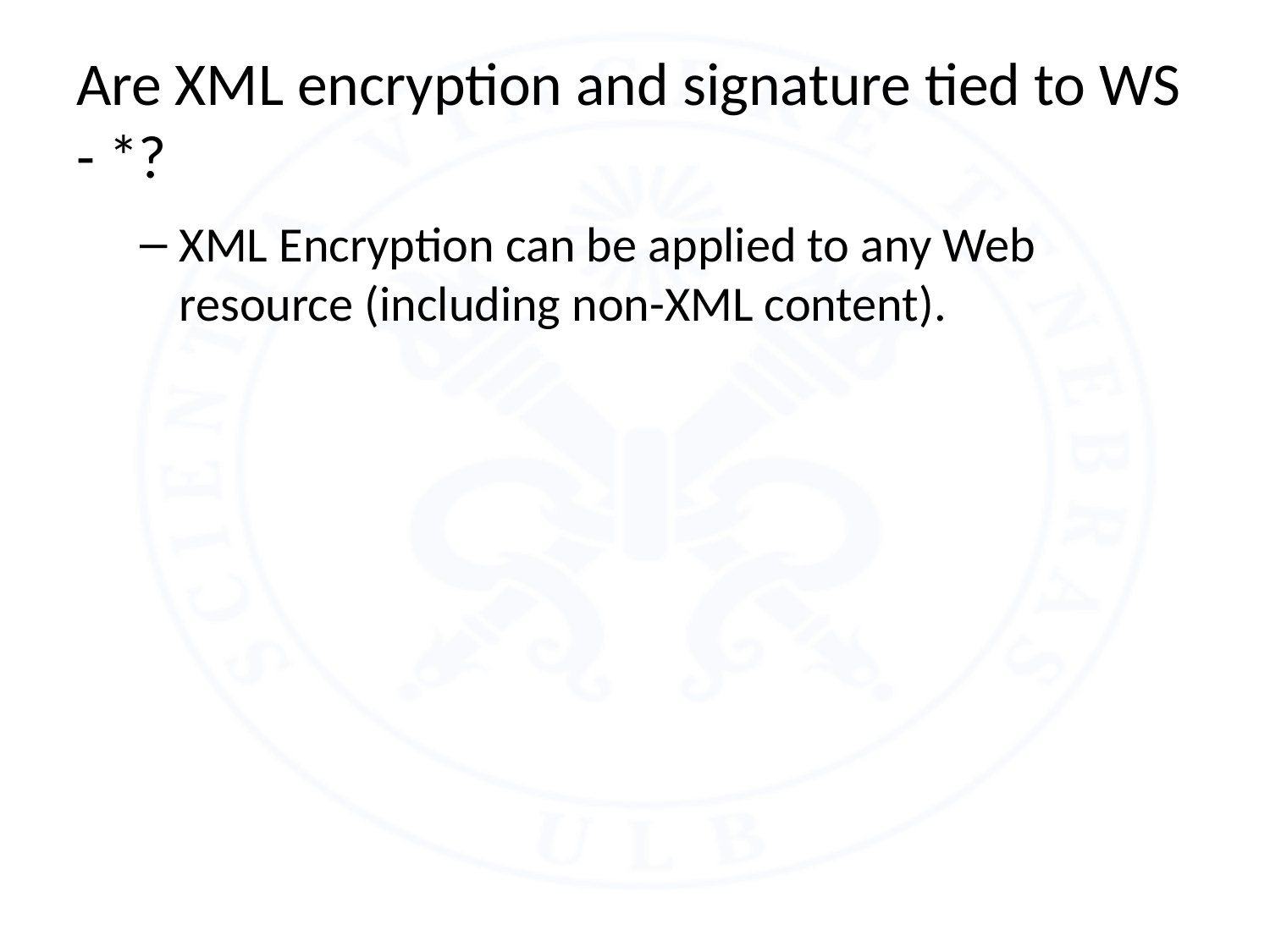

# Are XML encryption and signature tied to WS - *?
XML Encryption can be applied to any Web resource (including non-XML content).